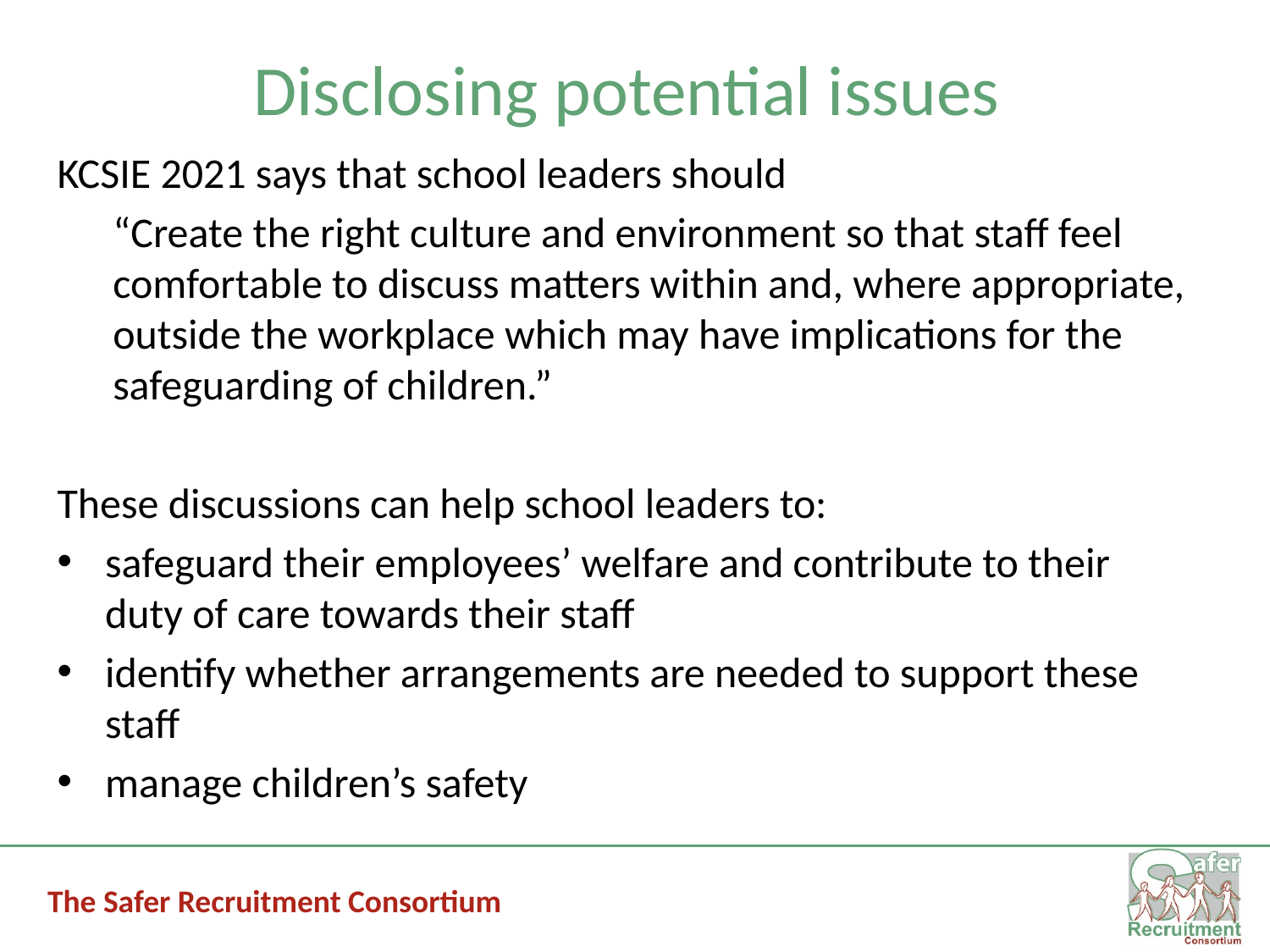

# Disclosing potential issues
KCSIE 2021 says that school leaders should
“Create the right culture and environment so that staff feel comfortable to discuss matters within and, where appropriate, outside the workplace which may have implications for the safeguarding of children.”

These discussions can help school leaders to:
safeguard their employees’ welfare and contribute to their duty of care towards their staff
identify whether arrangements are needed to support these staff
manage children’s safety